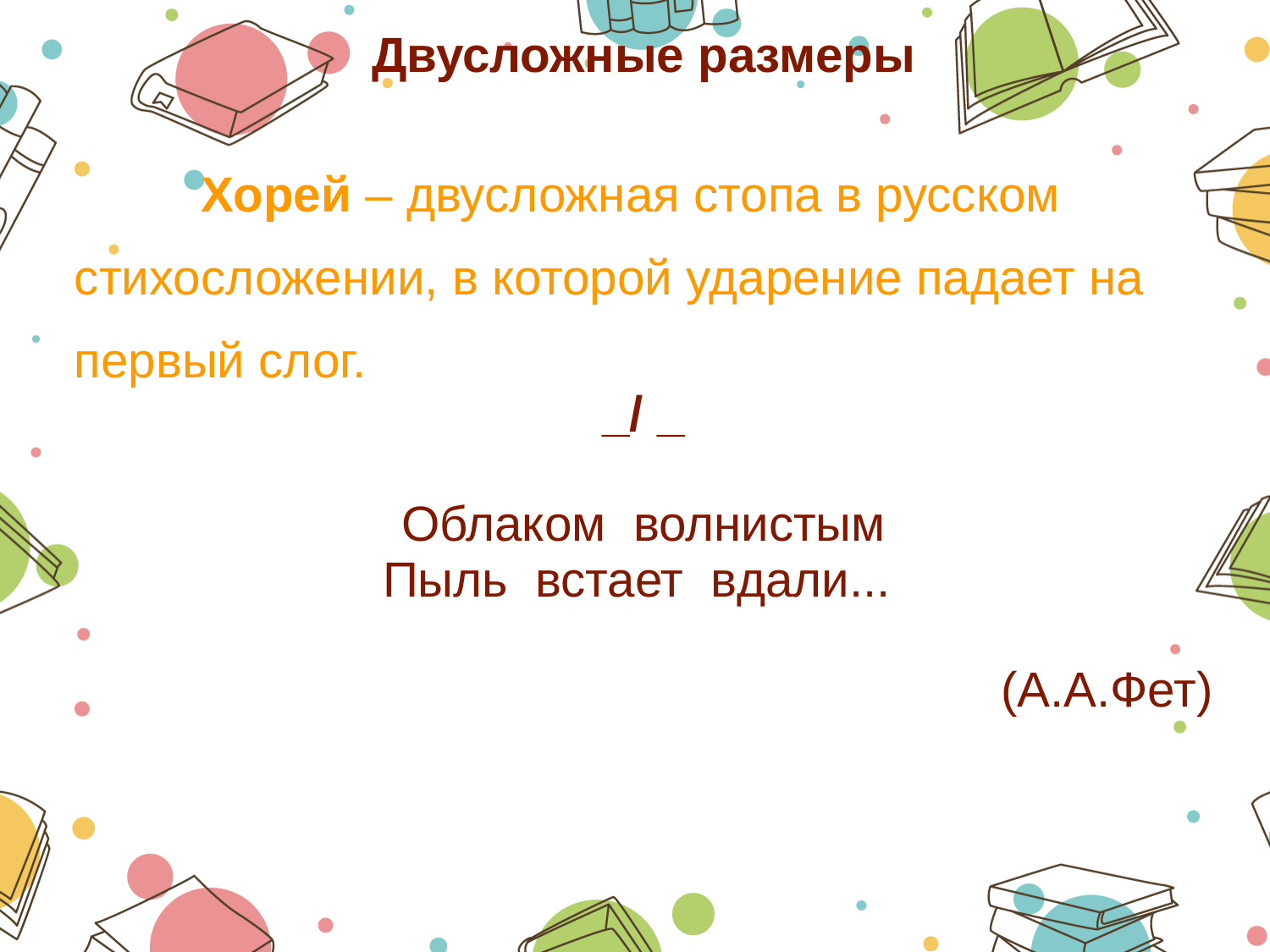

Двусложные размеры

	Хорей – двусложная стопа в русском стихосложении, в которой ударение падает на первый слог.
_/ _

Облаком  волнистым
Пыль  встает  вдали...

(А.А.Фет)